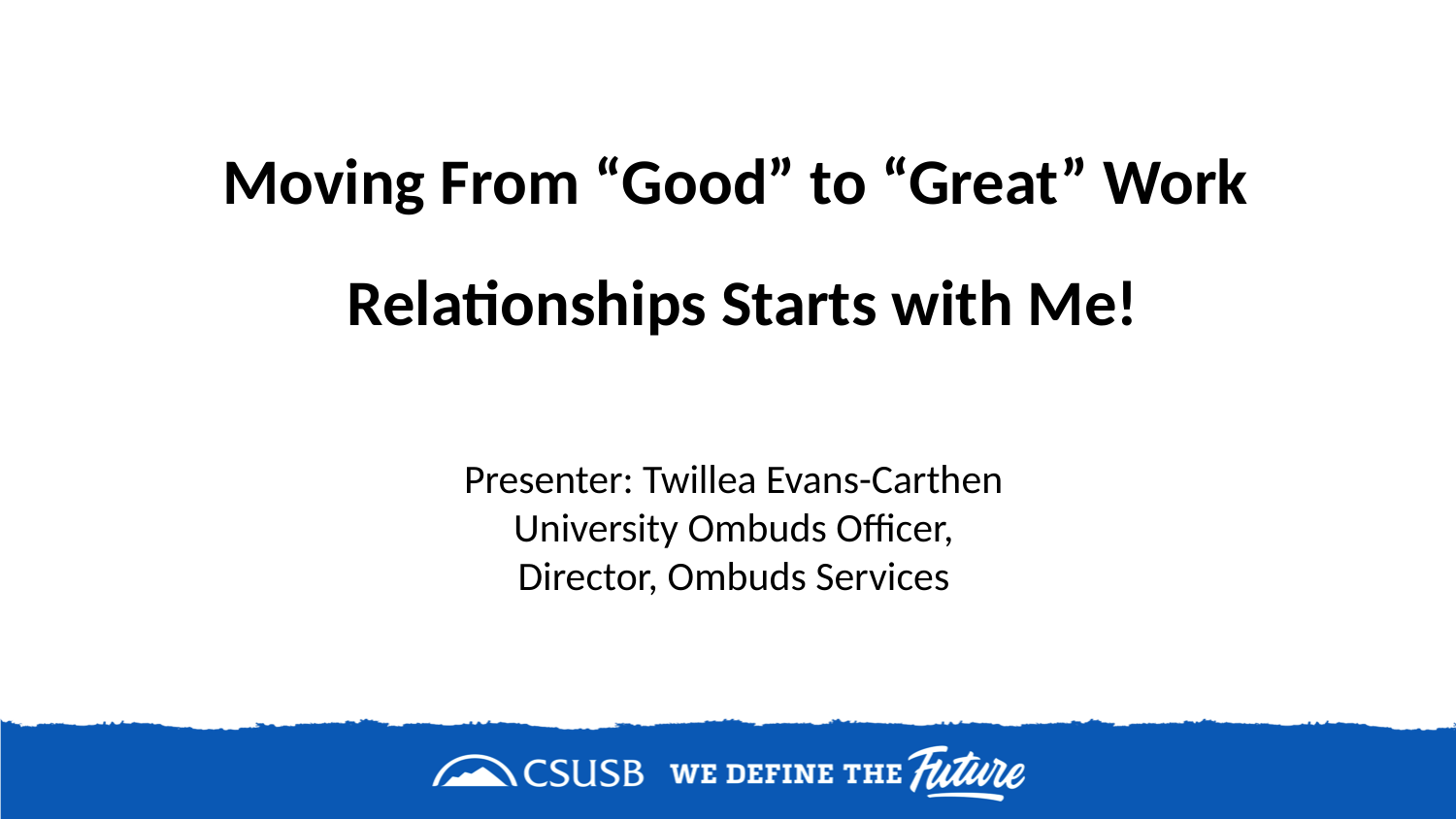

Moving From “Good” to “Great” Work
Relationships Starts with Me!

# Presenter: Twillea Evans-Carthen University Ombuds Officer, Director, Ombuds Services